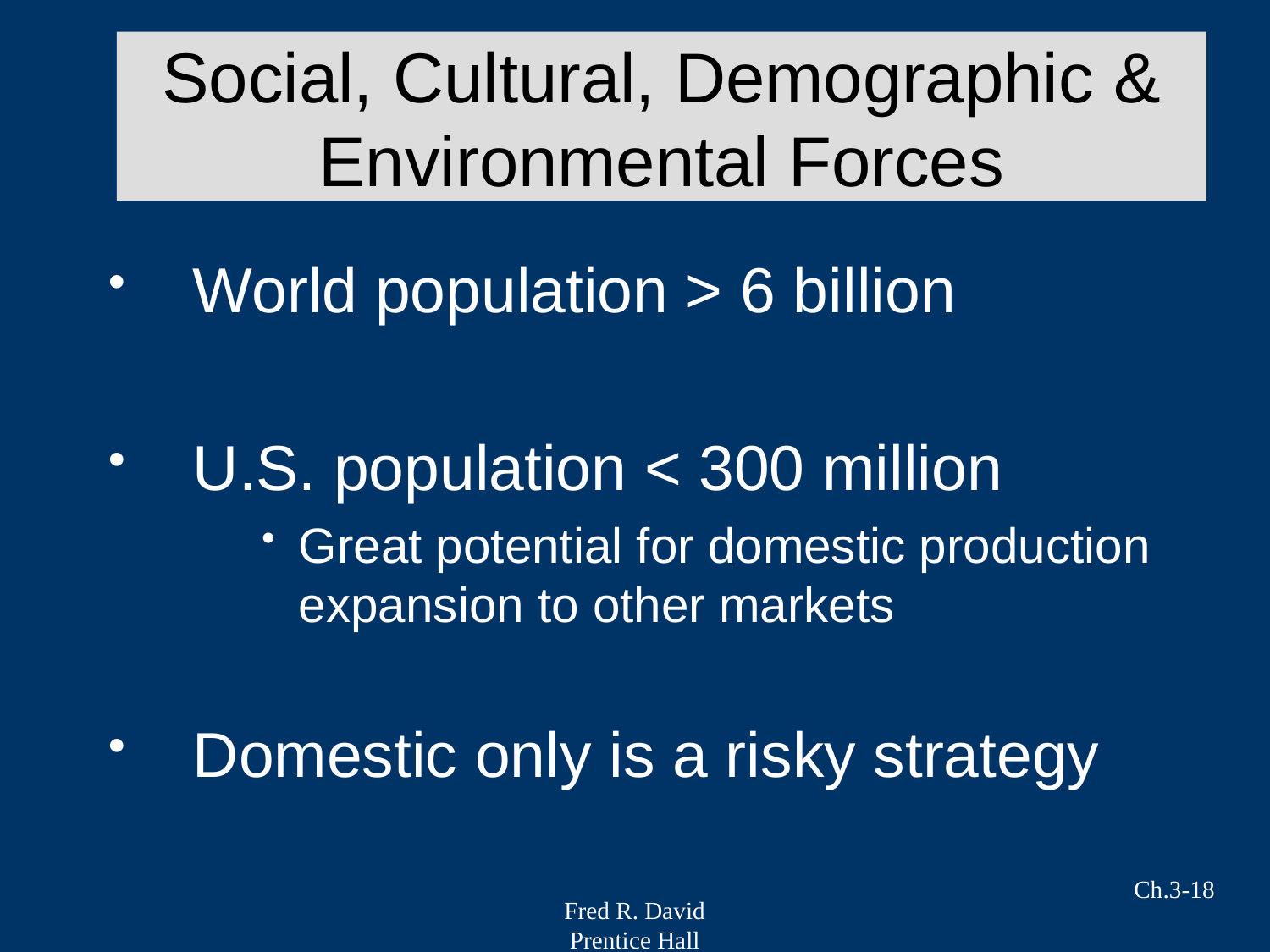

# Social, Cultural, Demographic & Environmental Forces
World population > 6 billion

U.S. population < 300 million
Great potential for domestic production expansion to other markets

Domestic only is a risky strategy
Ch.3-18
Fred R. David
Prentice Hall